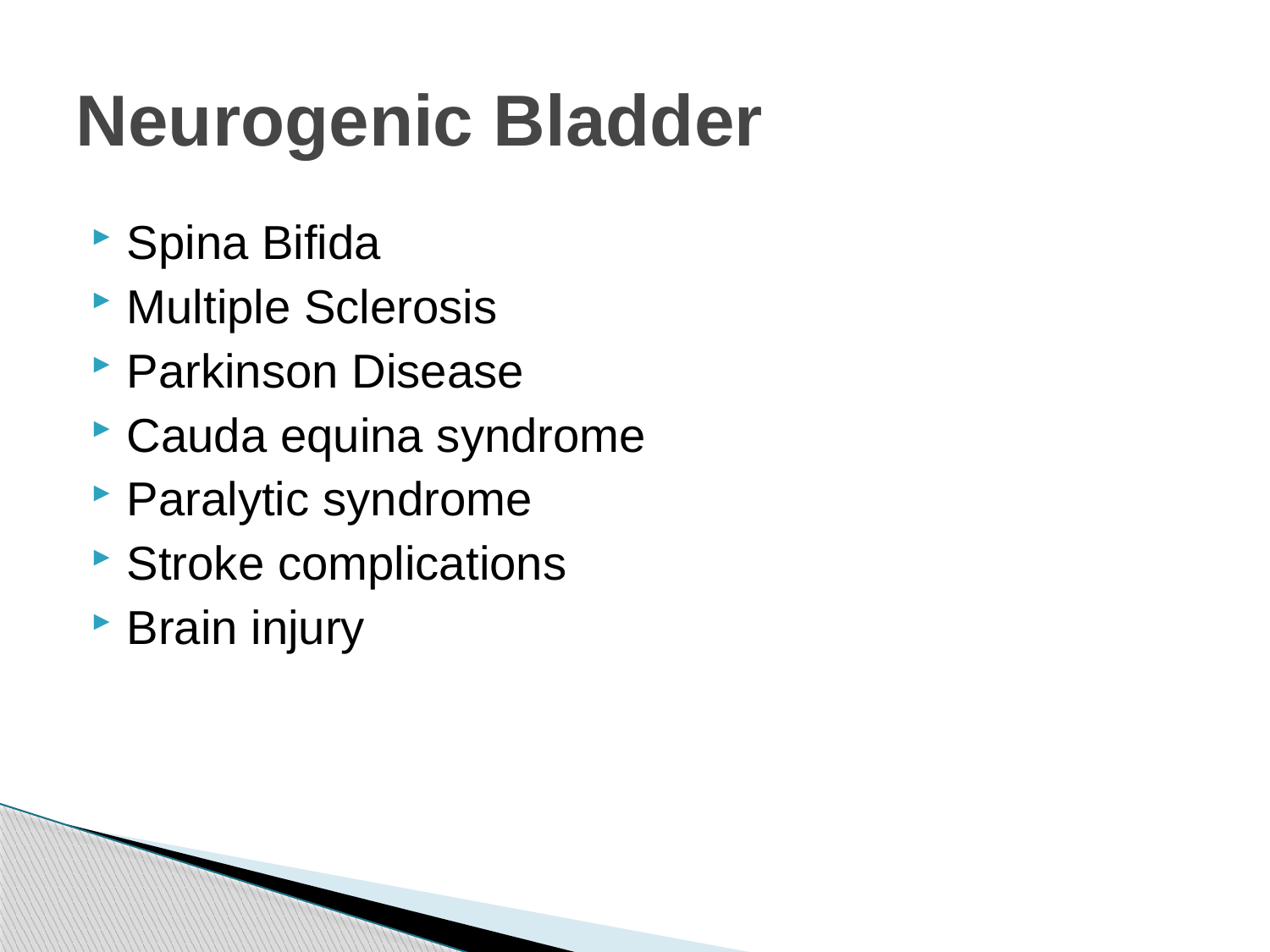

# Neurogenic Bladder
Spina Bifida
Multiple Sclerosis
Parkinson Disease
Cauda equina syndrome
Paralytic syndrome
Stroke complications
Brain injury